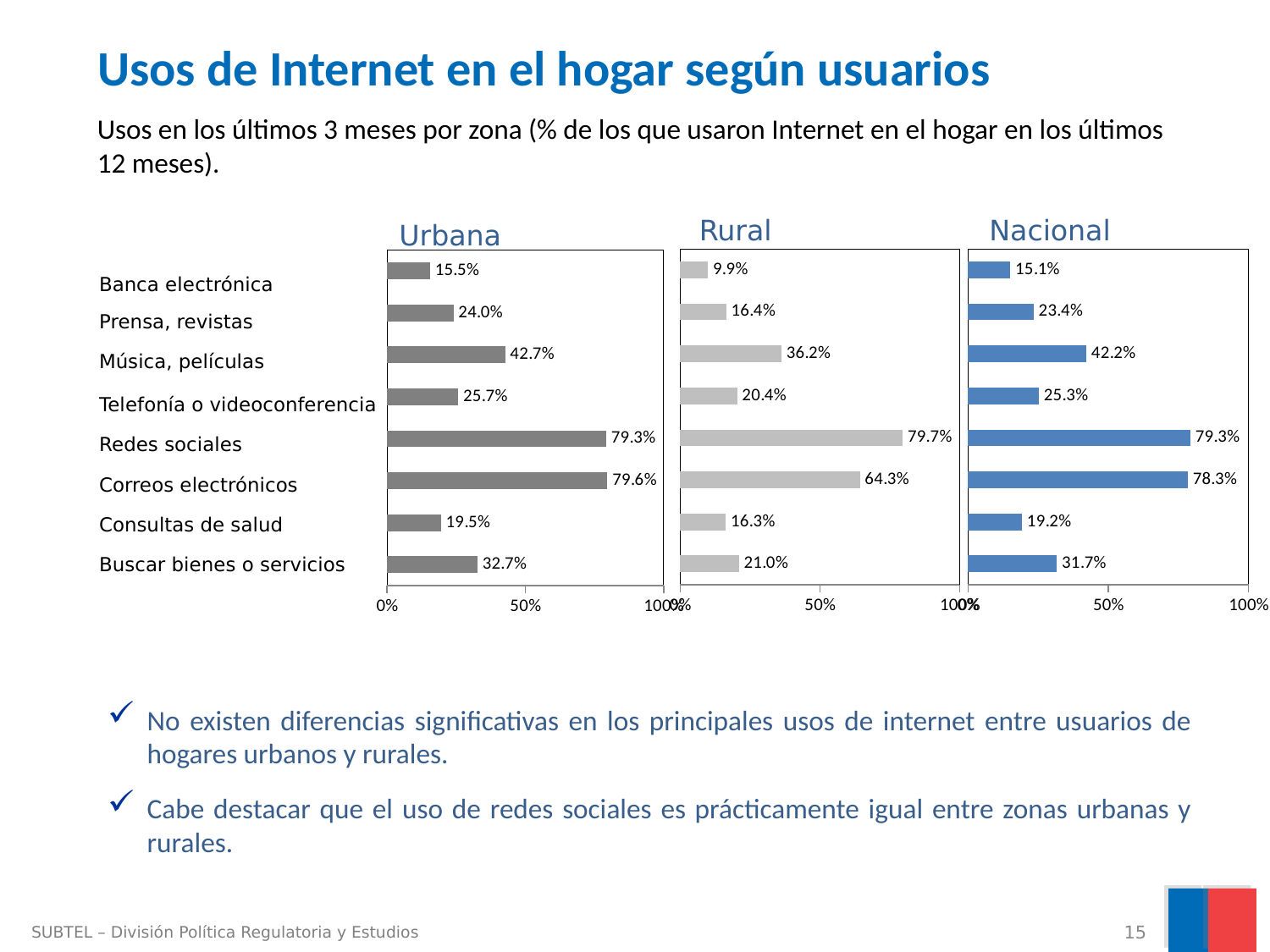

Usos de Internet en el hogar según usuarios
Usos en los últimos 3 meses por zona (% de los que usaron Internet en el hogar en los últimos 12 meses).
Rural
Nacional
Urbana

### Chart

| Category | Rural |
|---|---|
| Consultas de bienes o servicios | 0.209871282627581 |
| Consultas de salud | 0.163244055880054 |
| Enviar y/o recibir correos electrónicos | 0.643106741345448 |
| Utilizar redes sociales | 0.79671237316185 |
| Realizar llamada telefónica o videoconferencia por internet | 0.203649217778271 |
| Obtener o escuchar en línea: música, películas | 0.362045554456946 |
| Obtener o leer en línea: periódicos o revistas | 0.16445786115208 |
| Realizar transacciones bancarias | 0.099362489666151 |

### Chart

| Category | Nacional |
|---|---|
| Consultas de bienes o servicios | 0.316868339991026 |
| Consultas de salud | 0.192252743622411 |
| Enviar y/o recibir correos electrónicos | 0.783428626710798 |
| Utilizar redes sociales | 0.792879623626623 |
| Realizar llamada telefónica o videoconferencia por internet | 0.252792697254352 |
| Obtener o escuchar en línea: música, películas | 0.421748309186338 |
| Obtener o leer en línea: periódicos o revistas | 0.233628459728532 |
| Realizar transacciones bancarias | 0.150716895280035 |

### Chart

| Category | Urbana |
|---|---|
| Consultas de bienes o servicios | 0.326830704118473 |
| Consultas de salud | 0.19495370678224 |
| Enviar y/o recibir correos electrónicos | 0.796493824497603 |
| Utilizar redes sociales | 0.792522761041612 |
| Realizar llamada telefónica o videoconferencia por internet | 0.257368386054535 |
| Obtener o escuchar en línea: música, películas | 0.427307159090084 |
| Obtener o leer en línea: periódicos o revistas | 0.240068848902893 |
| Realizar transacciones bancarias | 0.15549844068774 |
Banca electrónica
Prensa, revistas
Música, películas
Telefonía o videoconferencia
Redes sociales
Correos electrónicos
Consultas de salud
Buscar bienes o servicios
No existen diferencias significativas en los principales usos de internet entre usuarios de hogares urbanos y rurales.
Cabe destacar que el uso de redes sociales es prácticamente igual entre zonas urbanas y rurales.
SUBTEL – División Política Regulatoria y Estudios
15